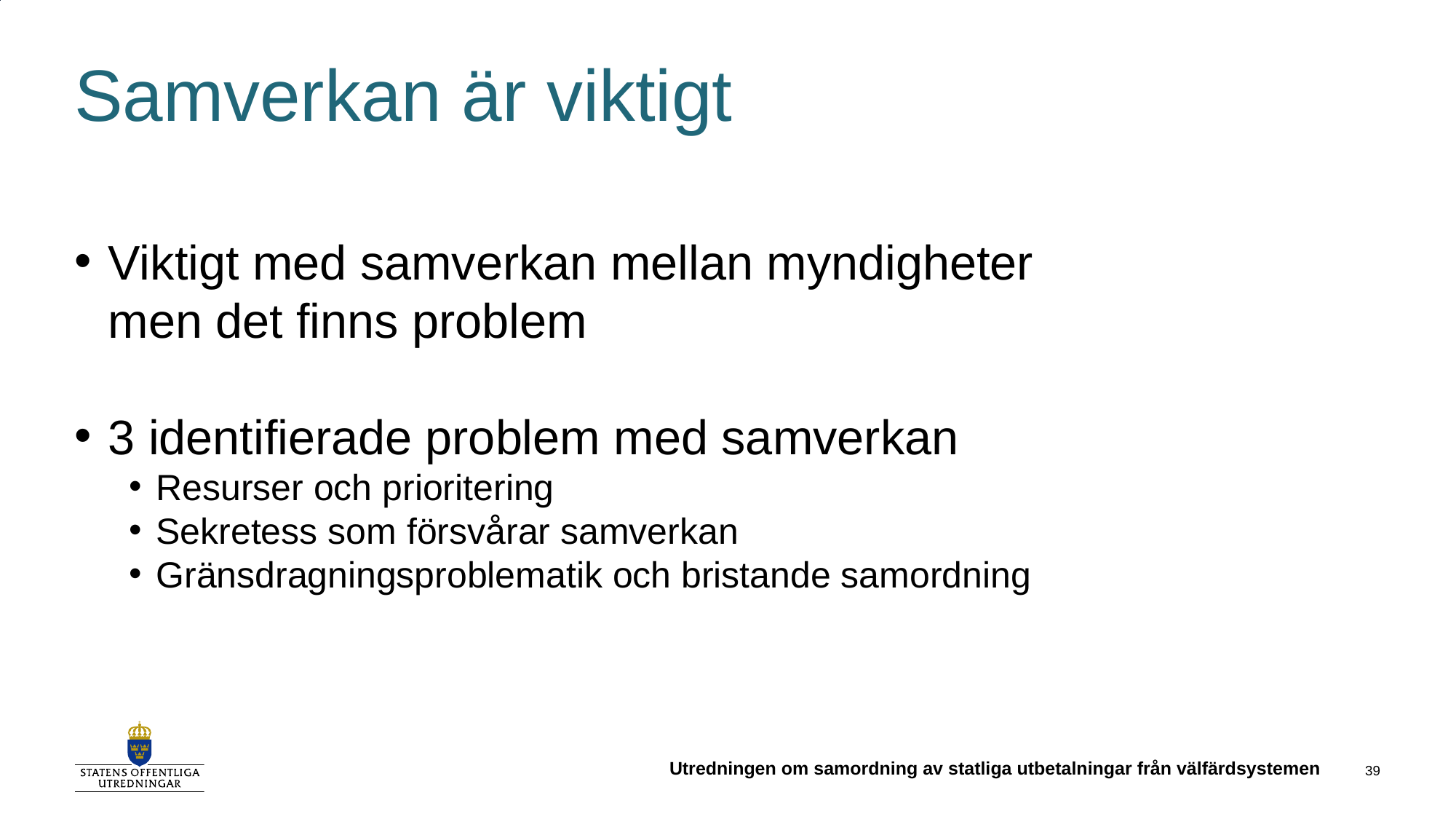

# Samverkan är viktigt
Viktigt med samverkan mellan myndigheter men det finns problem

3 identifierade problem med samverkan
Resurser och prioritering
Sekretess som försvårar samverkan
Gränsdragningsproblematik och bristande samordning
Utredningen om samordning av statliga utbetalningar från välfärdsystemen
39